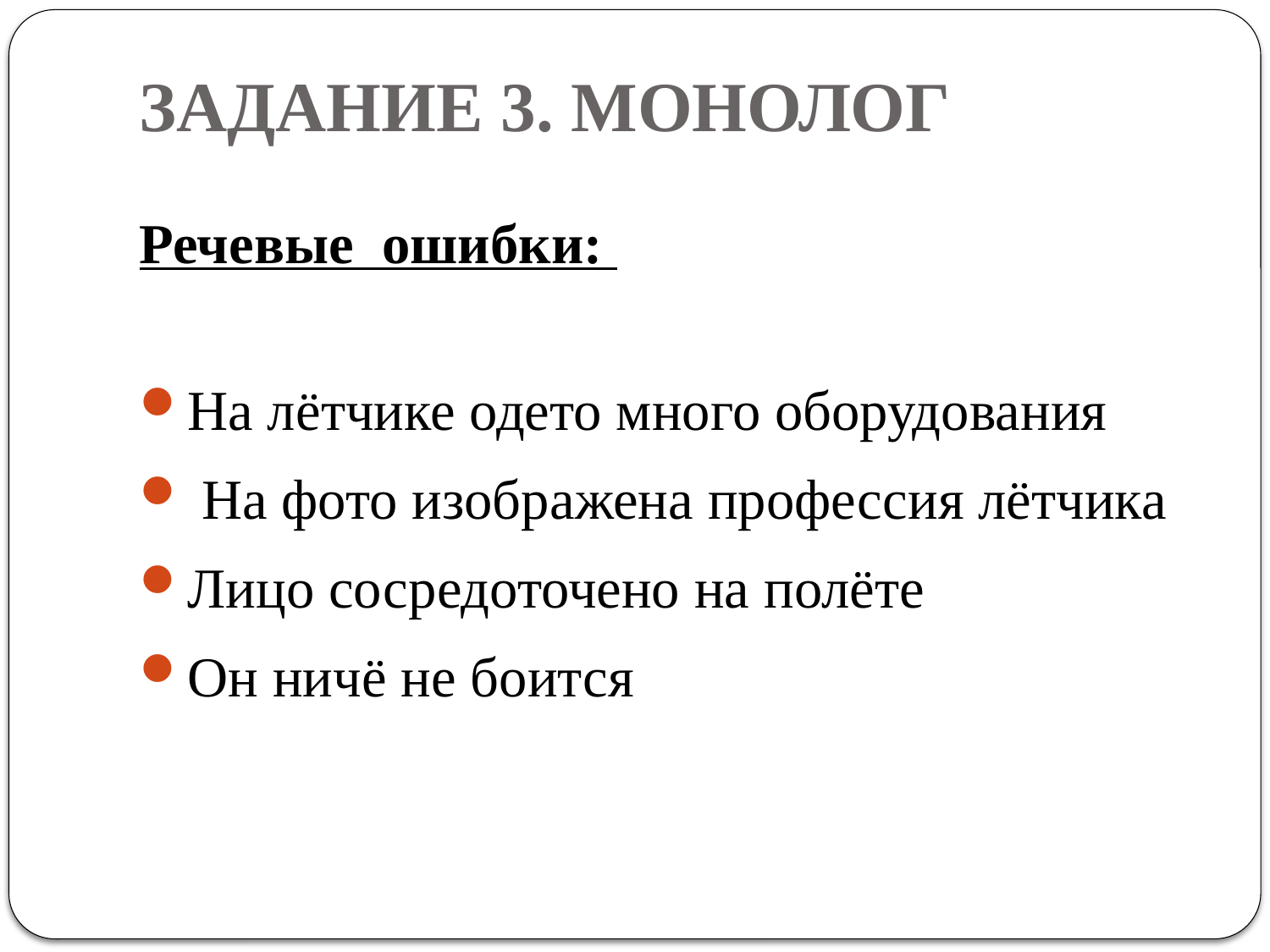

# ЗАДАНИЕ 3. МОНОЛОГ
Речевые  ошибки:

На лётчике одето много оборудования
 На фото изображена профессия лётчика
Лицо сосредоточено на полёте
Он ничё не боится